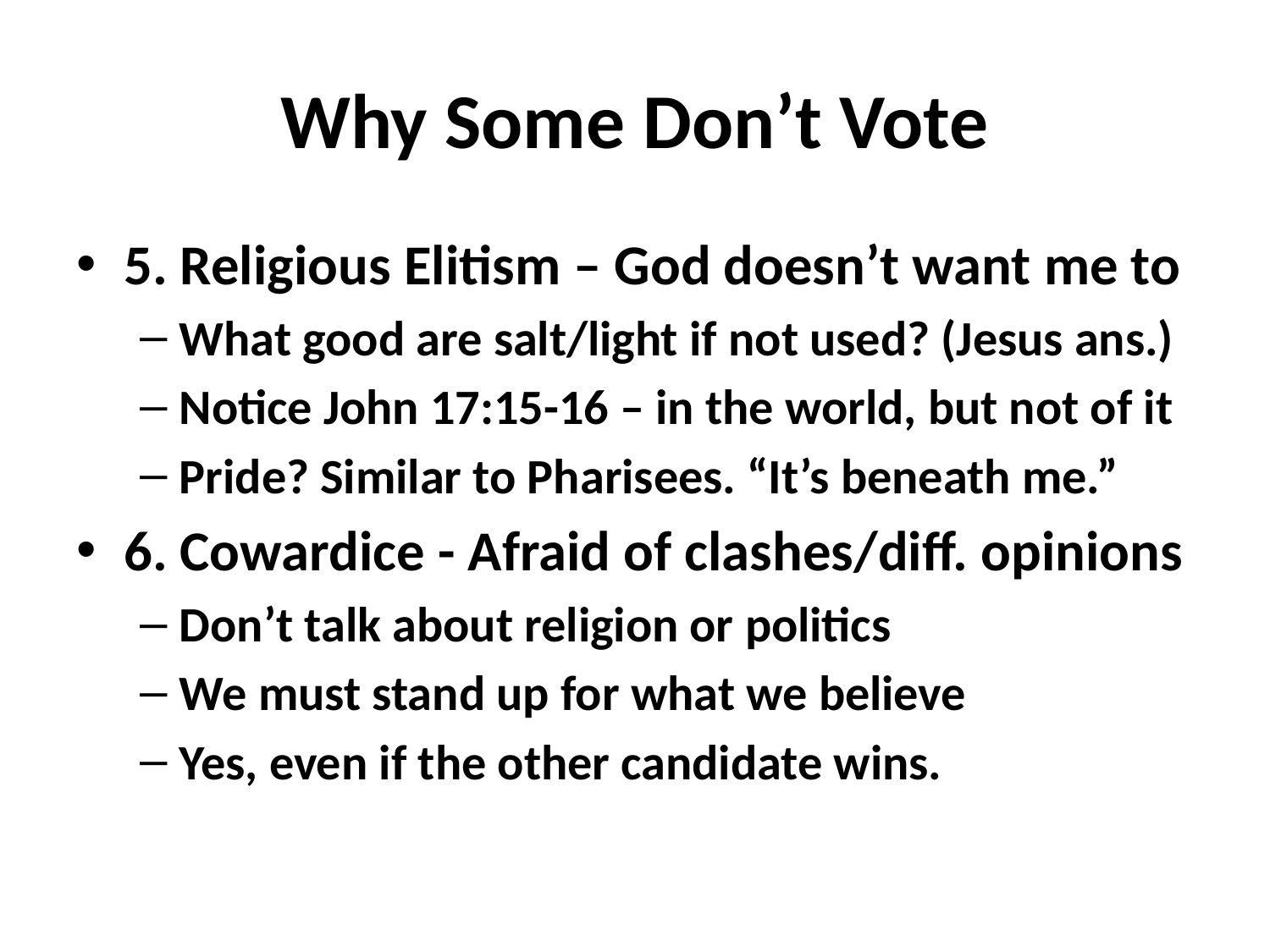

# Why Some Don’t Vote
5. Religious Elitism – God doesn’t want me to
What good are salt/light if not used? (Jesus ans.)
Notice John 17:15-16 – in the world, but not of it
Pride? Similar to Pharisees. “It’s beneath me.”
6. Cowardice - Afraid of clashes/diff. opinions
Don’t talk about religion or politics
We must stand up for what we believe
Yes, even if the other candidate wins.